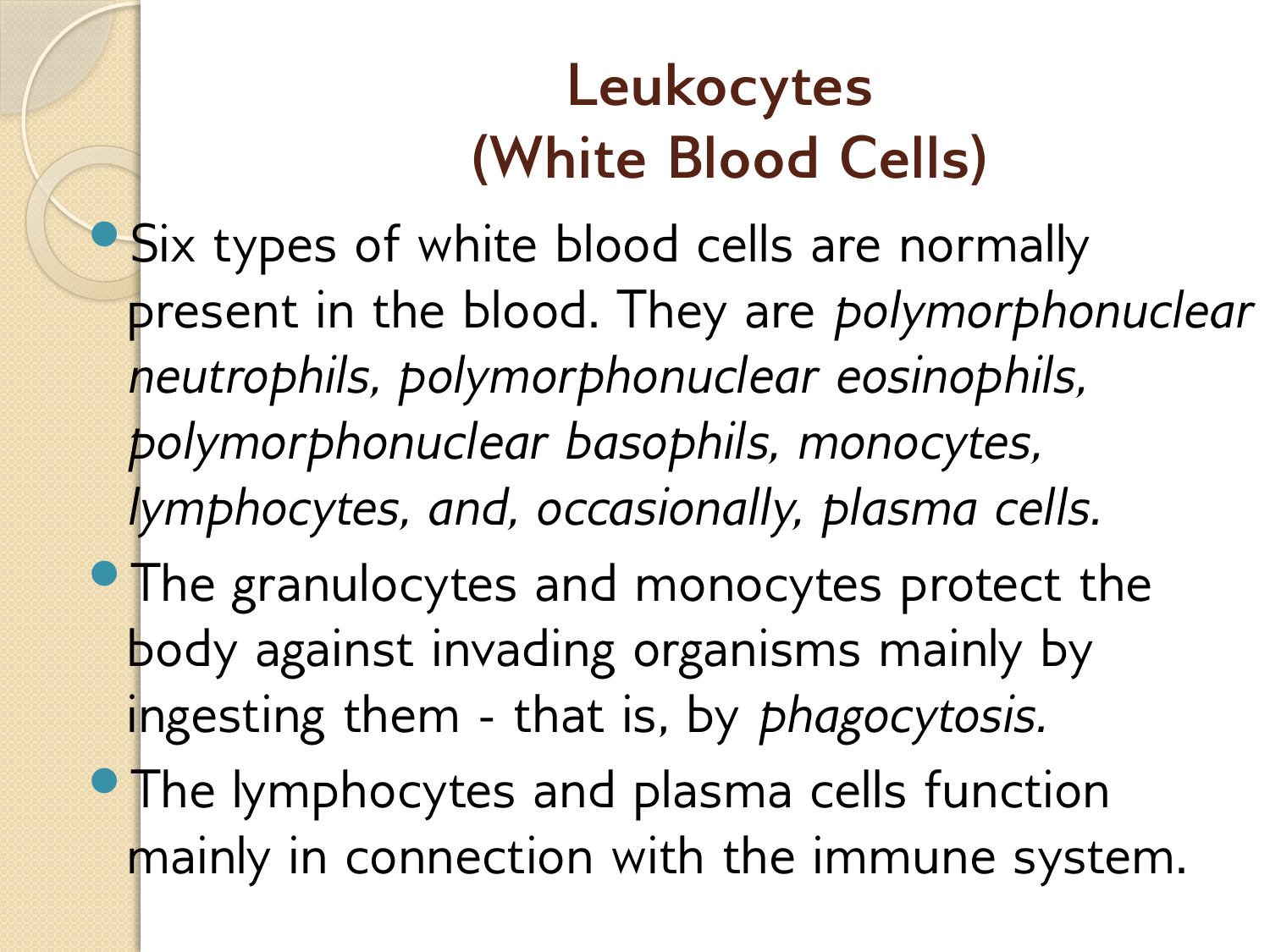

# Leukocytes (White Blood Cells)
Six types of white blood cells are normally present in the blood. They are polymorphonuclear neutrophils, polymorphonuclear eosinophils, polymorphonuclear basophils, monocytes, lymphocytes, and, occasionally, plasma cells.
The granulocytes and monocytes protect the body against invading organisms mainly by ingesting them - that is, by phagocytosis.
The lymphocytes and plasma cells function mainly in connection with the immune system.